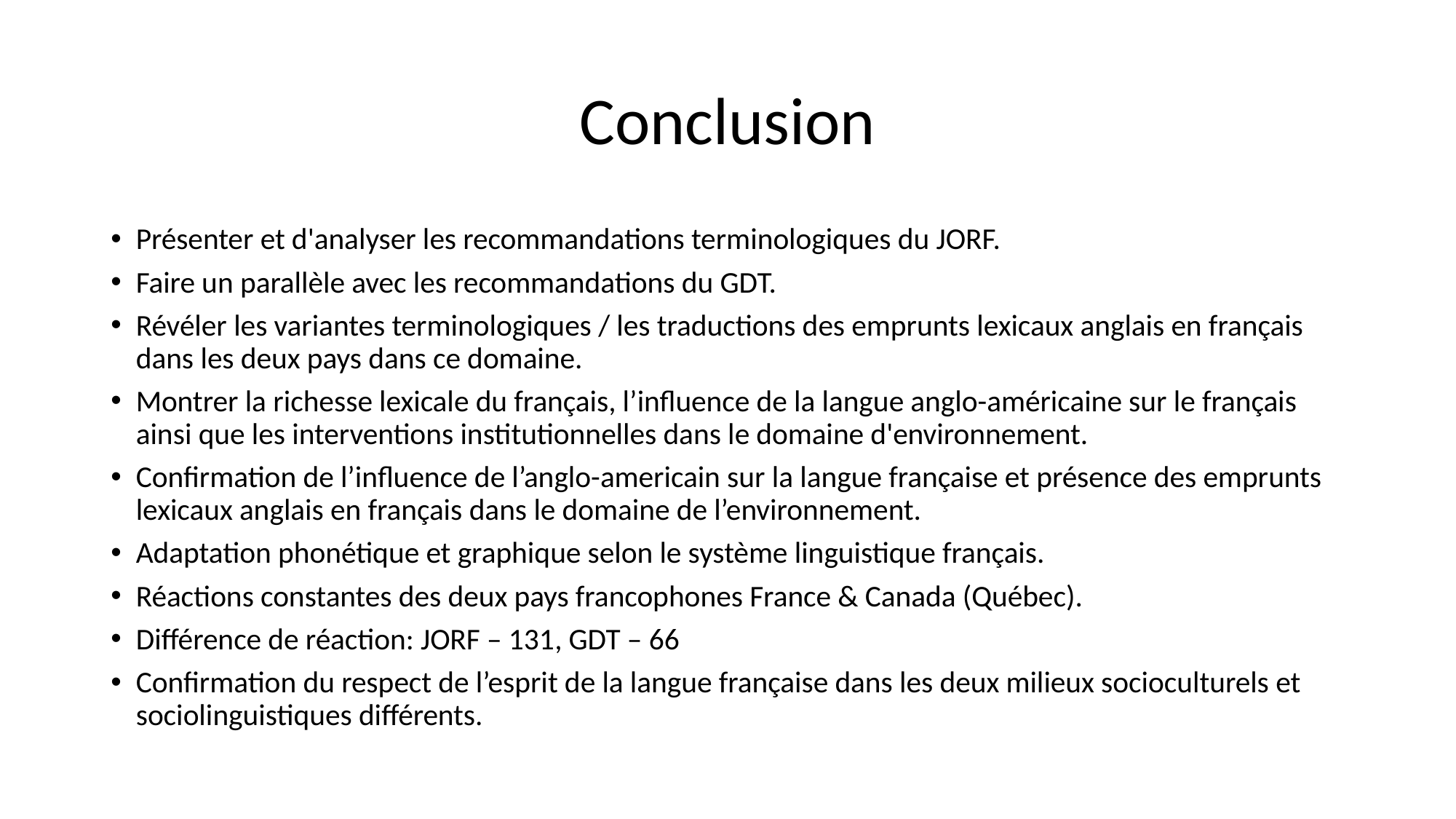

# Conclusion
Présenter et d'analyser les recommandations terminologiques du JORF.
Faire un parallèle avec les recommandations du GDT.
Révéler les variantes terminologiques / les traductions des emprunts lexicaux anglais en français dans les deux pays dans ce domaine.
Montrer la richesse lexicale du français, l’influence de la langue anglo-américaine sur le français ainsi que les interventions institutionnelles dans le domaine d'environnement.
Confirmation de l’influence de l’anglo-americain sur la langue française et présence des emprunts lexicaux anglais en français dans le domaine de l’environnement.
Adaptation phonétique et graphique selon le système linguistique français.
Réactions constantes des deux pays francophones France & Canada (Québec).
Différence de réaction: JORF – 131, GDT – 66
Confirmation du respect de l’esprit de la langue française dans les deux milieux socioculturels et sociolinguistiques différents.